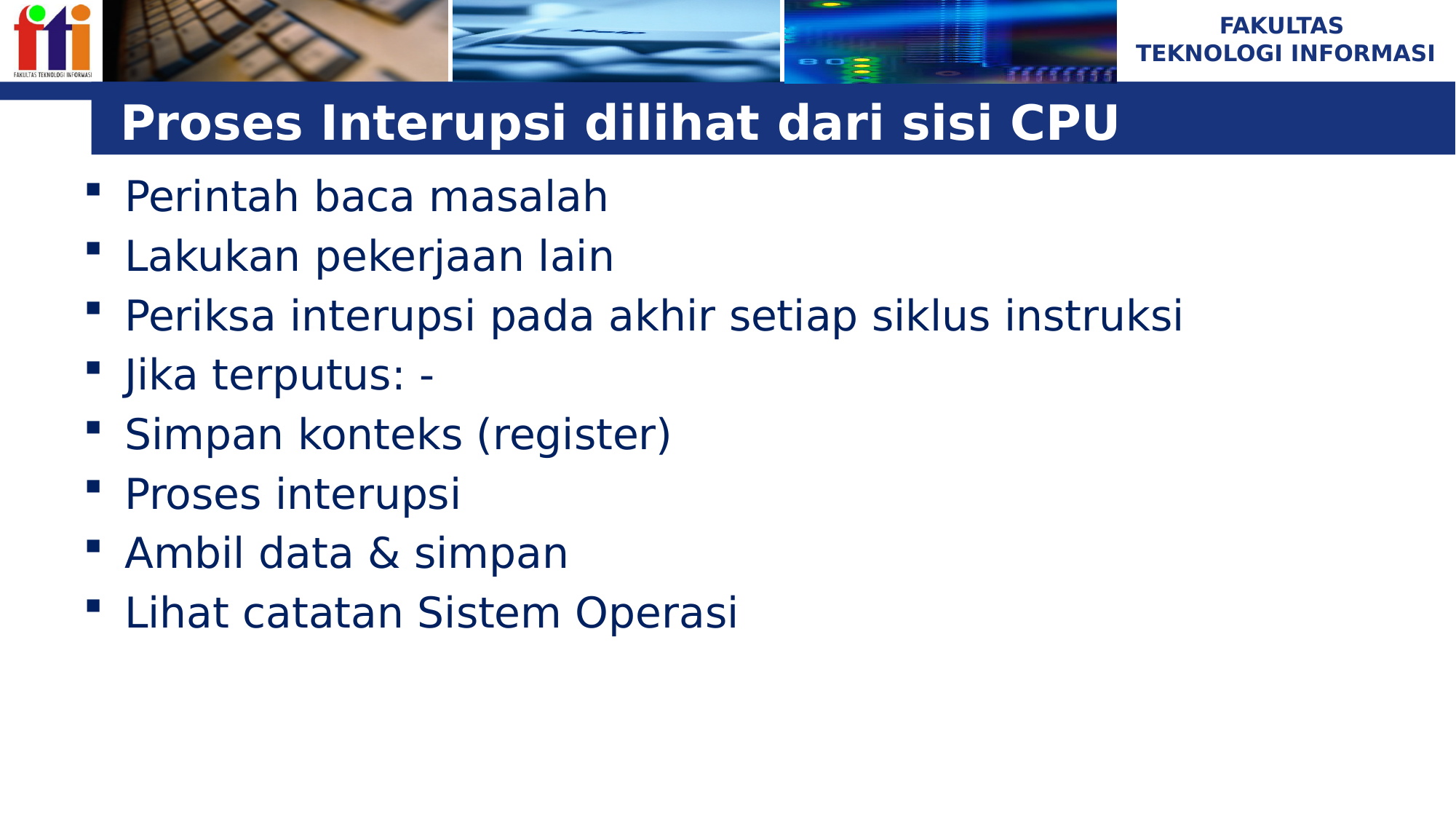

# Proses Interupsi dilihat dari sisi CPU
Perintah baca masalah
Lakukan pekerjaan lain
Periksa interupsi pada akhir setiap siklus instruksi
Jika terputus: -
Simpan konteks (register)
Proses interupsi
Ambil data & simpan
Lihat catatan Sistem Operasi